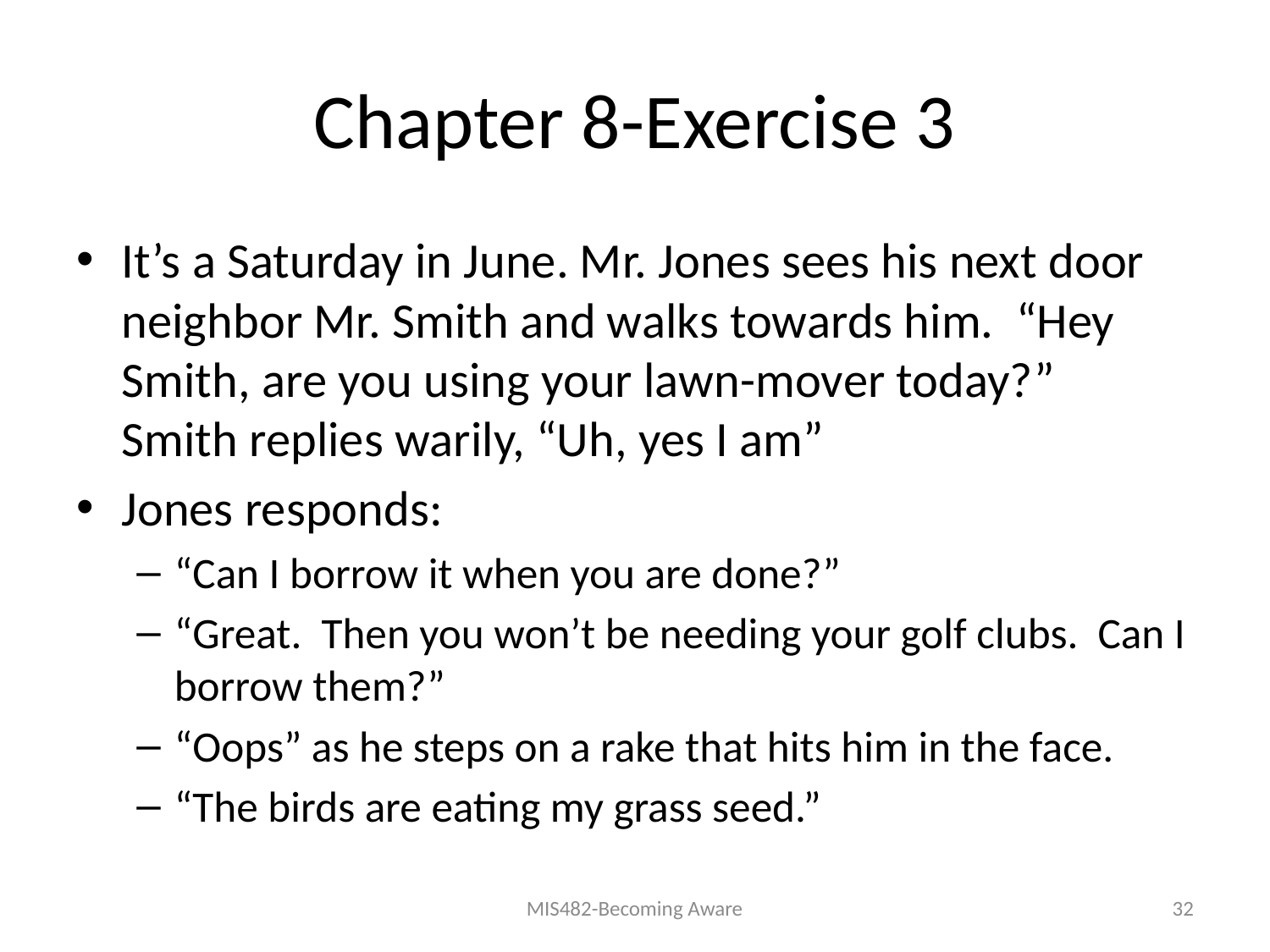

# Chapter 8-Exercise 3
It’s a Saturday in June. Mr. Jones sees his next door neighbor Mr. Smith and walks towards him.  “Hey Smith, are you using your lawn-mover today?”  Smith replies warily, “Uh, yes I am”
Jones responds:
“Can I borrow it when you are done?”
“Great.  Then you won’t be needing your golf clubs.  Can I borrow them?”
“Oops” as he steps on a rake that hits him in the face.
“The birds are eating my grass seed.”
MIS482-Becoming Aware
32